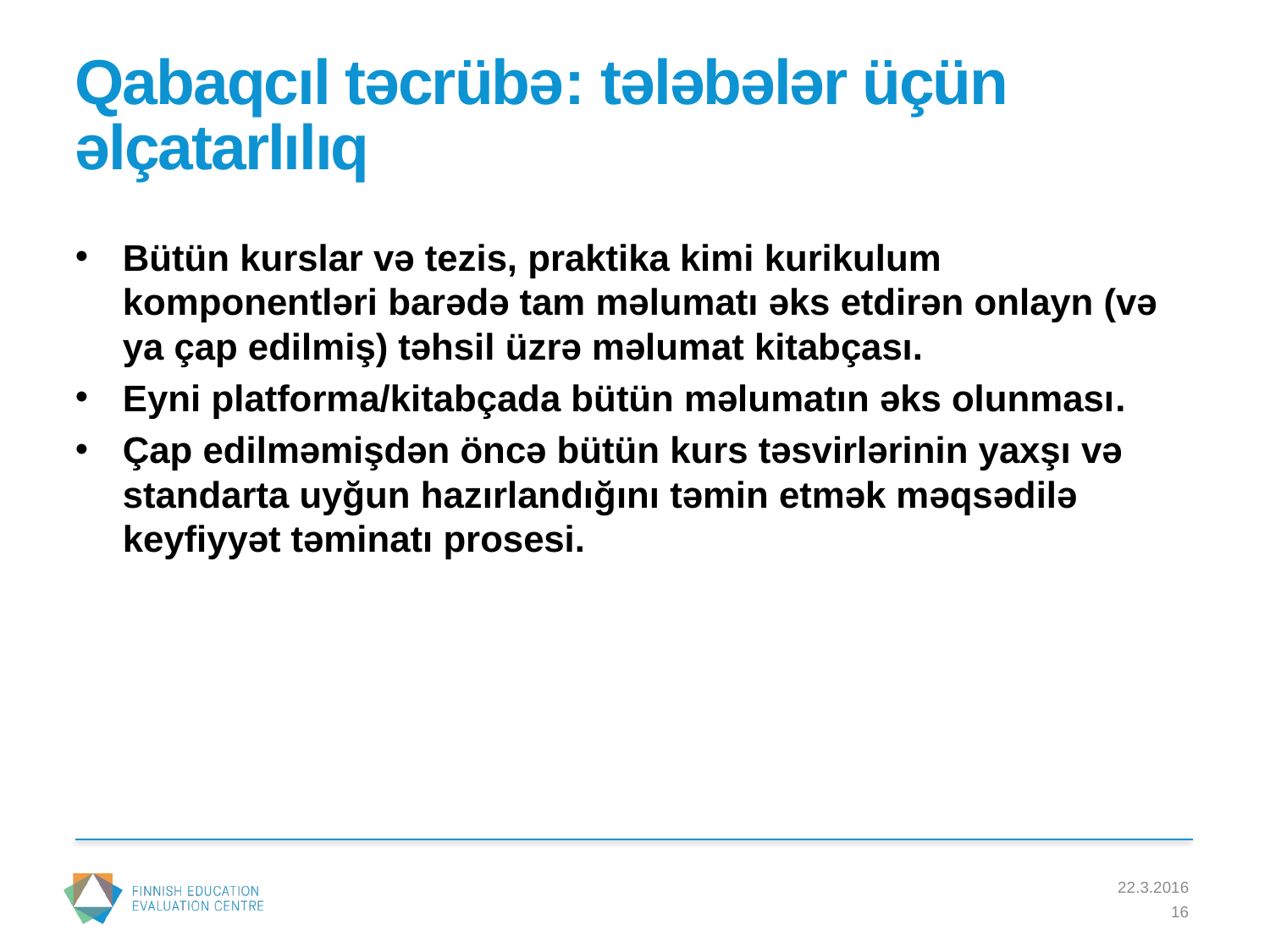

# Qabaqcıl təcrübə: tələbələr üçün əlçatarlılıq
Bütün kurslar və tezis, praktika kimi kurikulum komponentləri barədə tam məlumatı əks etdirən onlayn (və ya çap edilmiş) təhsil üzrə məlumat kitabçası.
Eyni platforma/kitabçada bütün məlumatın əks olunması.
Çap edilməmişdən öncə bütün kurs təsvirlərinin yaxşı və standarta uyğun hazırlandığını təmin etmək məqsədilə keyfiyyət təminatı prosesi.
22.3.2016
16